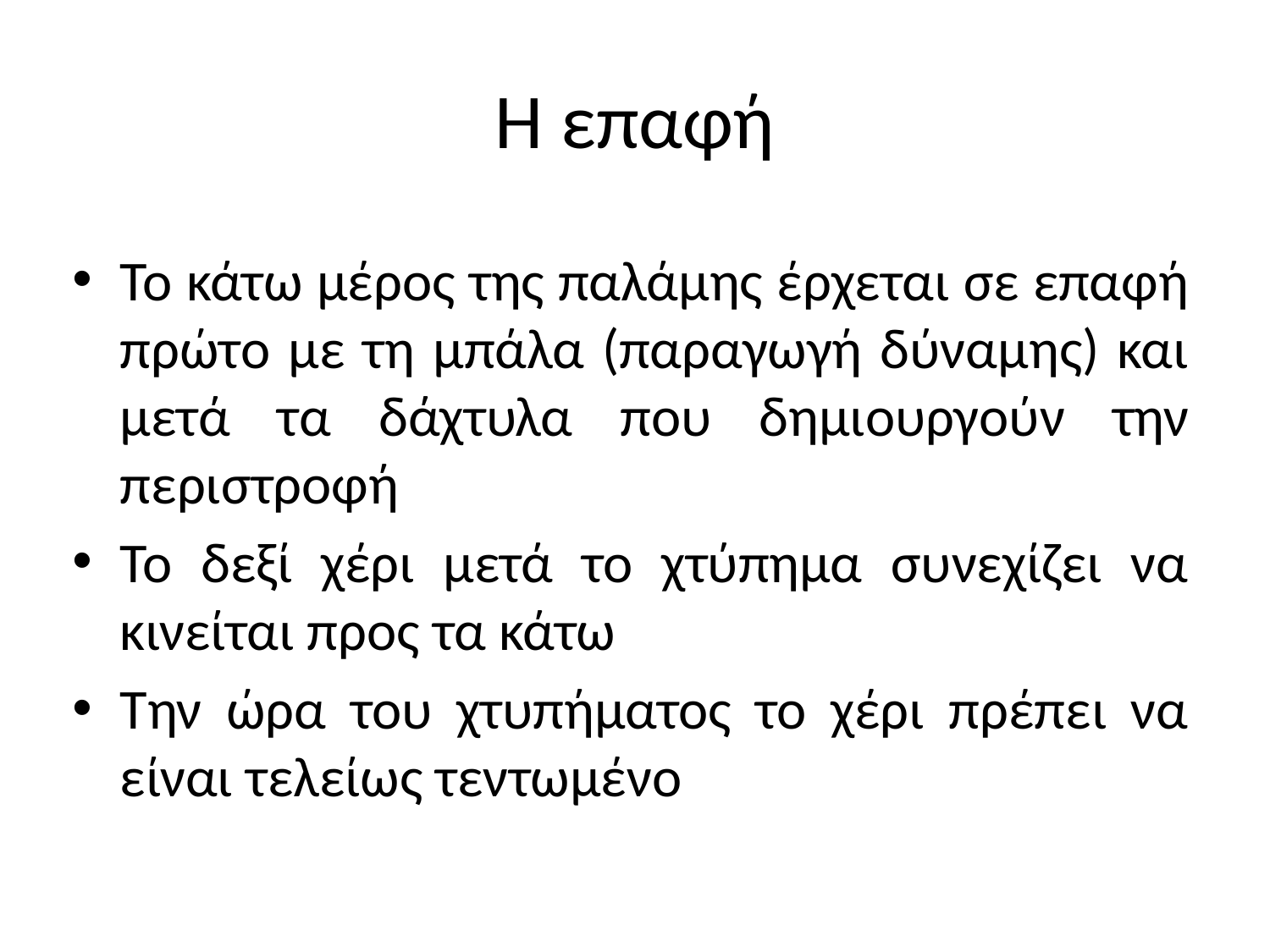

# Η επαφή
Το κάτω μέρος της παλάμης έρχεται σε επαφή πρώτο με τη μπάλα (παραγωγή δύναμης) και μετά τα δάχτυλα που δημιουργούν την περιστροφή
Το δεξί χέρι μετά το χτύπημα συνεχίζει να κινείται προς τα κάτω
Την ώρα του χτυπήματος το χέρι πρέπει να είναι τελείως τεντωμένο